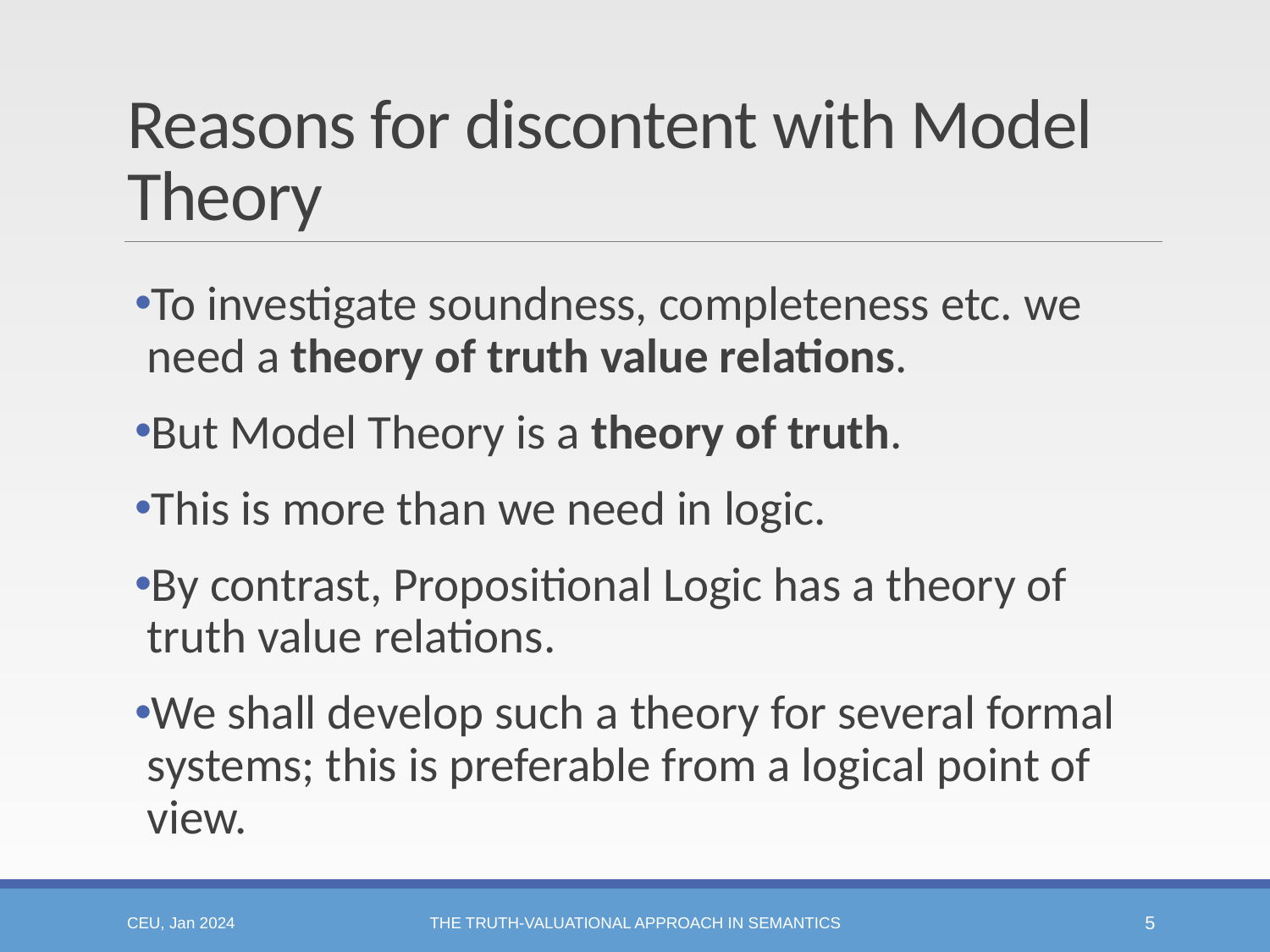

# Reasons for discontent with Model Theory
To investigate soundness, completeness etc. we need a theory of truth value relations.
But Model Theory is a theory of truth.
This is more than we need in logic.
By contrast, Propositional Logic has a theory of truth value relations.
We shall develop such a theory for several formal systems; this is preferable from a logical point of view.
CEU, Jan 2024
The Truth-valuational Approach in Semantics
5